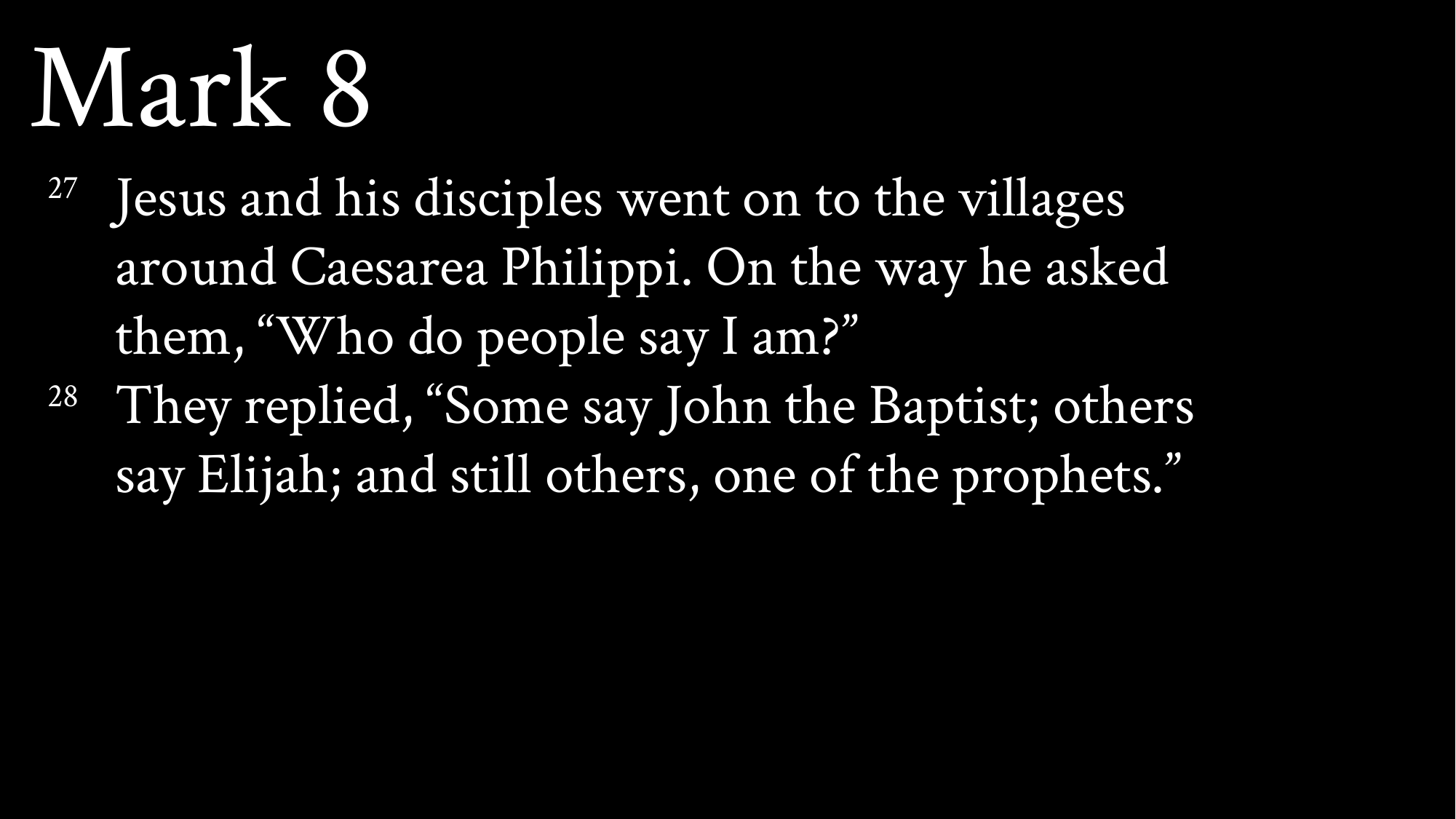

Mark 8
27 	Jesus and his disciples went on to the villages around Caesarea Philippi. On the way he asked them, “Who do people say I am?”
28 	They replied, “Some say John the Baptist; others say Elijah; and still others, one of the prophets.”